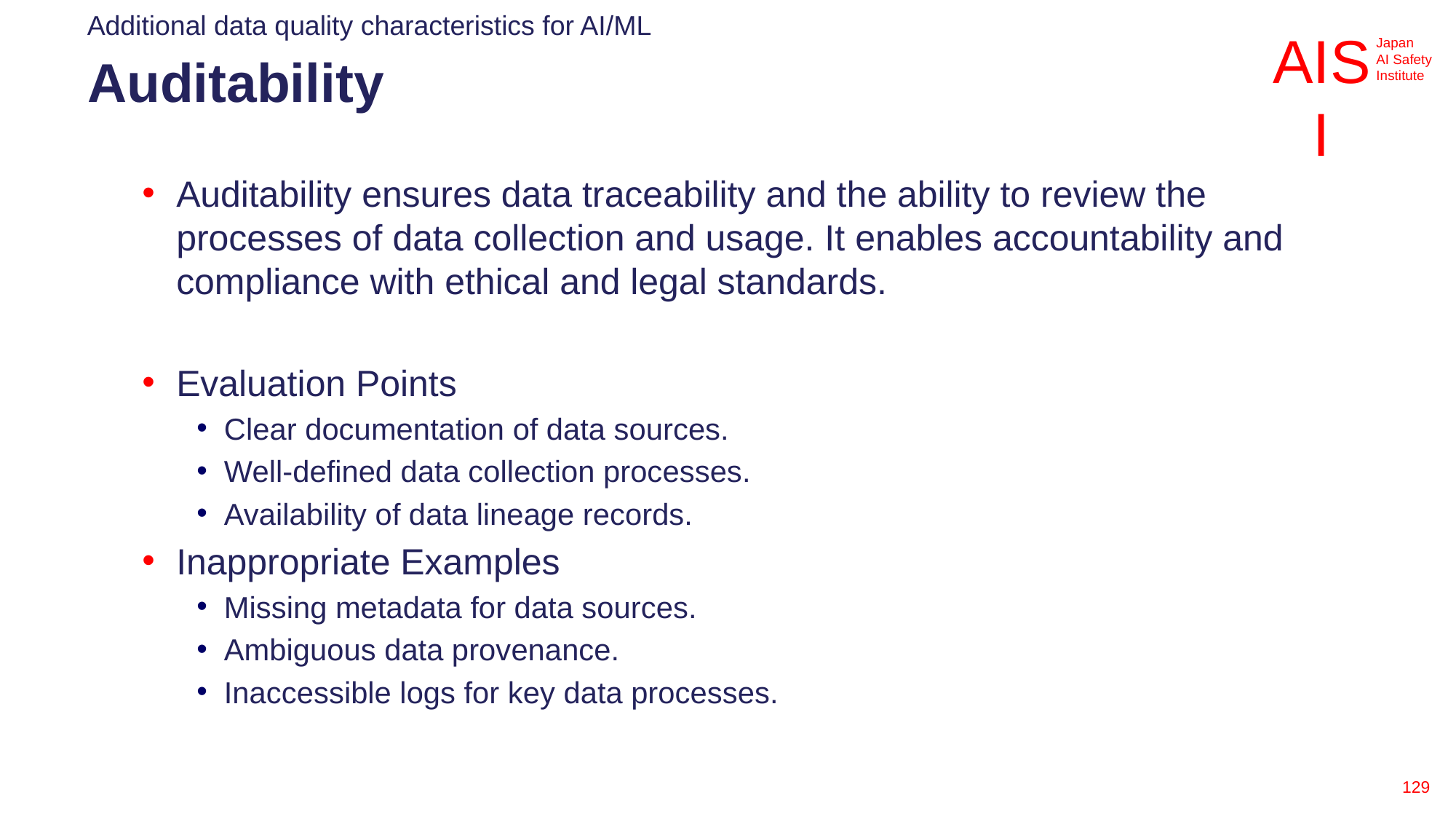

Additional data quality characteristics for AI/ML
# Auditability
Auditability ensures data traceability and the ability to review the processes of data collection and usage. It enables accountability and compliance with ethical and legal standards.

Evaluation Points
Clear documentation of data sources.
Well-defined data collection processes.
Availability of data lineage records.
Inappropriate Examples
Missing metadata for data sources.
Ambiguous data provenance.
Inaccessible logs for key data processes.

129